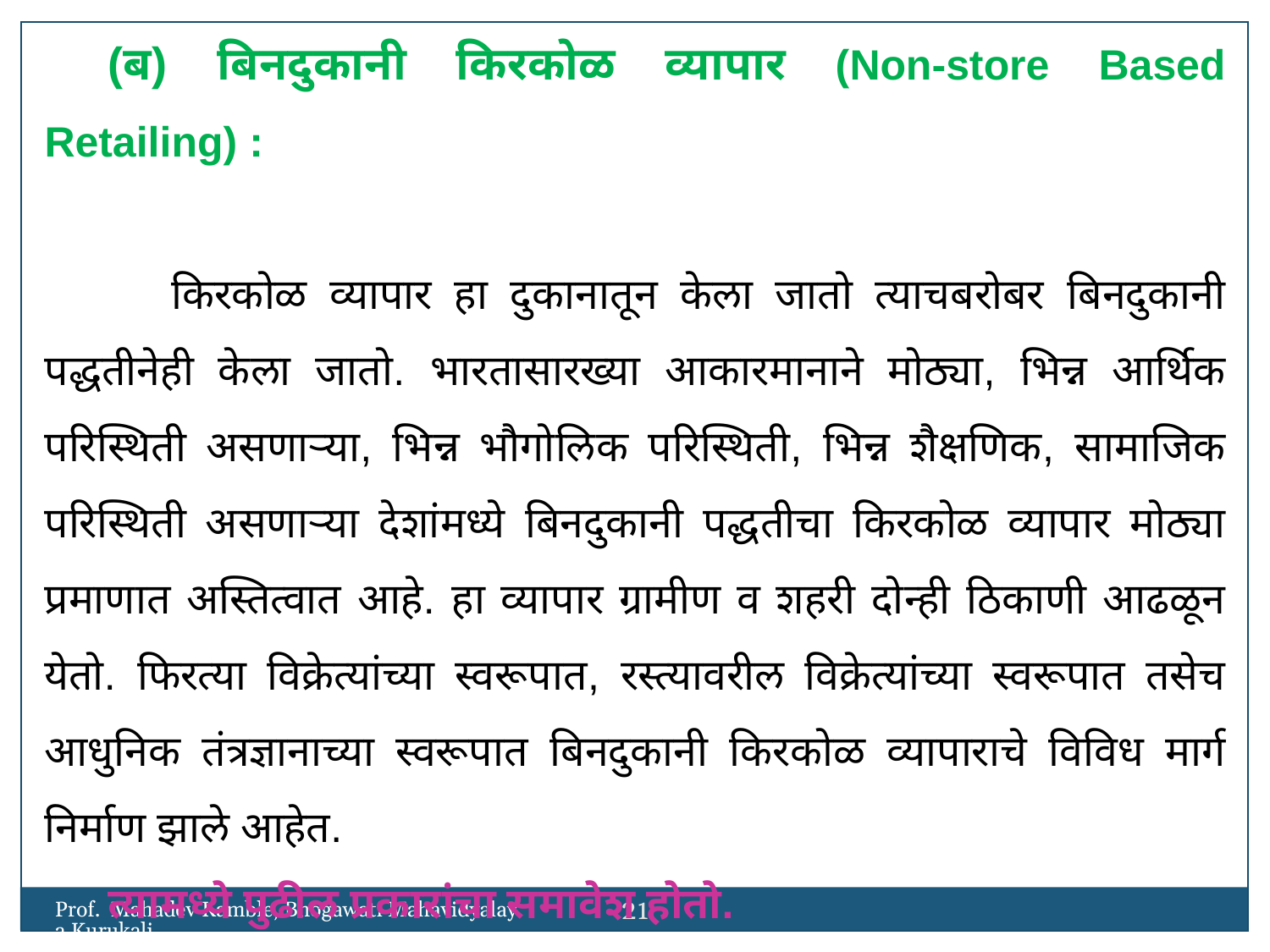

(ब) बिनदुकानी किरकोळ व्यापार (Non-store Based Retailing) :

	किरकोळ व्यापार हा दुकानातून केला जातो त्याचबरोबर बिनदुकानी पद्धतीनेही केला जातो. भारतासारख्या आकारमानाने मोठ्या, भिन्न आर्थिक परिस्थिती असणाऱ्या, भिन्न भौगोलिक परिस्थिती, भिन्न शैक्षणिक, सामाजिक परिस्थिती असणाऱ्या देशांमध्ये बिनदुकानी पद्धतीचा किरकोळ व्यापार मोठ्या प्रमाणात अस्तित्वात आहे. हा व्यापार ग्रामीण व शहरी दोन्ही ठिकाणी आढळून येतो. फिरत्या विक्रेत्यांच्या स्वरूपात, रस्त्यावरील विक्रेत्यांच्या स्वरूपात तसेच आधुनिक तंत्रज्ञानाच्या स्वरूपात बिनदुकानी किरकोळ व्यापाराचे विविध मार्ग निर्माण झाले आहेत.
त्यामध्ये पुढील प्रकारांचा समावेश होतो.
21
Prof.  Mahadev Kamble, Bhogawati Mahavidyalaya,Kurukali.